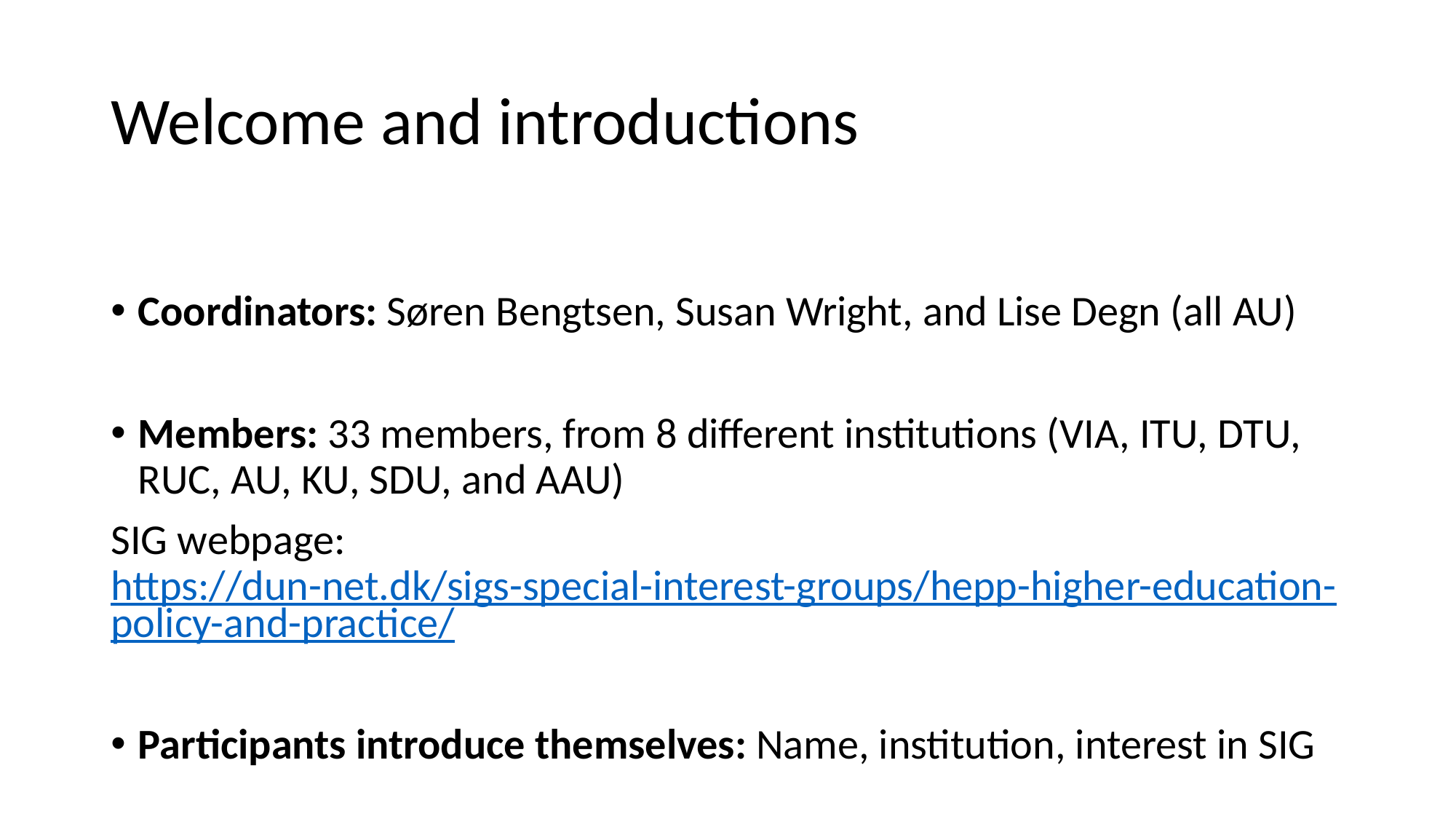

# Welcome and introductions

Coordinators: Søren Bengtsen, Susan Wright, and Lise Degn (all AU)

Members: 33 members, from 8 different institutions (VIA, ITU, DTU, RUC, AU, KU, SDU, and AAU)
SIG webpage: https://dun-net.dk/sigs-special-interest-groups/hepp-higher-education-policy-and-practice/

Participants introduce themselves: Name, institution, interest in SIG